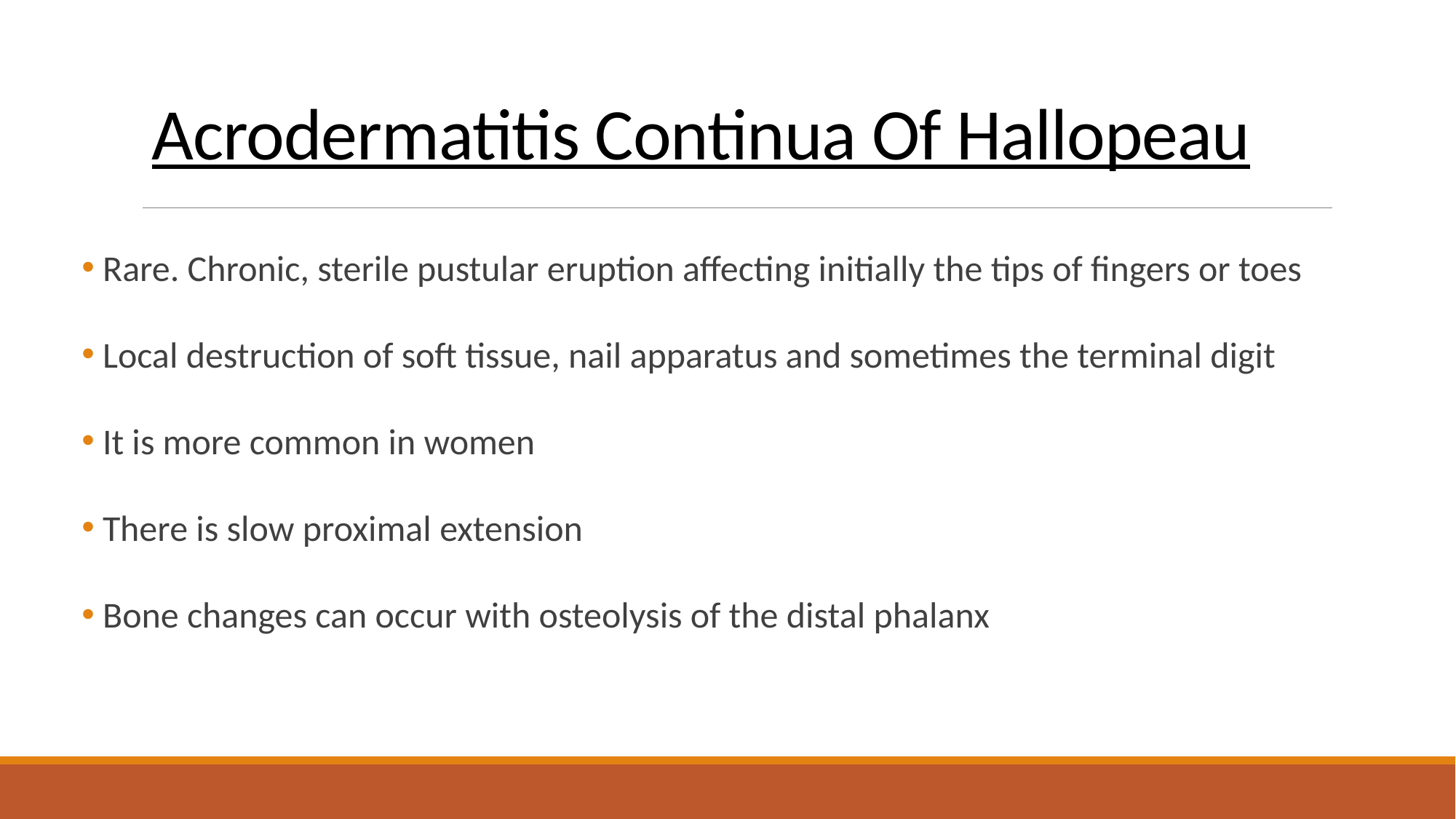

# Acrodermatitis Continua Of Hallopeau
 Rare. Chronic, sterile pustular eruption affecting initially the tips of fingers or toes
 Local destruction of soft tissue, nail apparatus and sometimes the terminal digit
 It is more common in women
 There is slow proximal extension
 Bone changes can occur with osteolysis of the distal phalanx